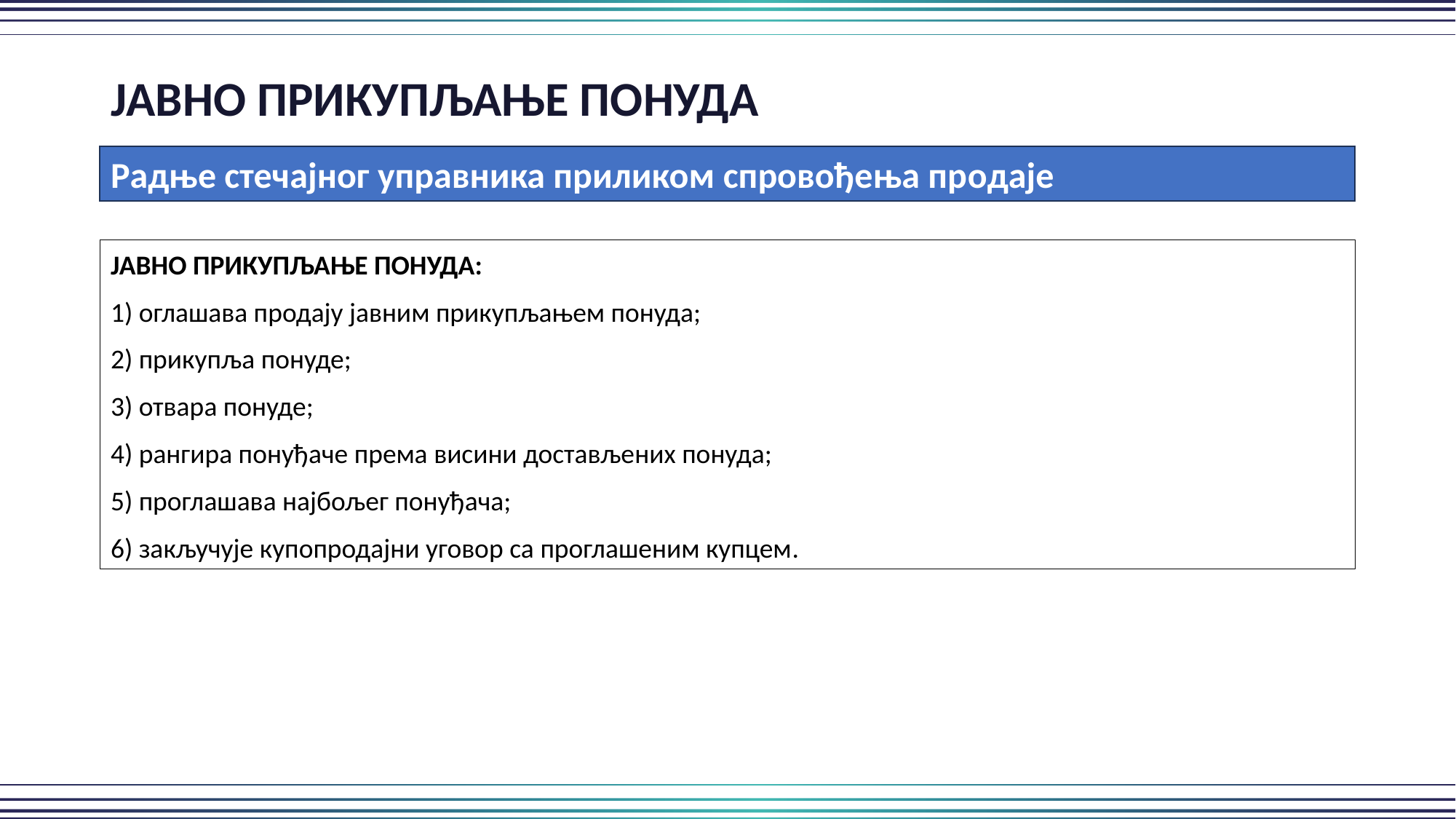

ЈАВНО ПРИКУПЉАЊЕ ПОНУДА
Радње стечајног управника приликом спровођења продаје
ЈАВНО ПРИКУПЉАЊЕ ПОНУДА:
1) оглашава продају јавним прикупљањем понуда;
2) прикупља понуде;
3) отвара понуде;
4) рангира понуђаче према висини достављених понуда;
5) проглашава најбољег понуђача;
6) закључује купопродајни уговор са проглашеним купцем.